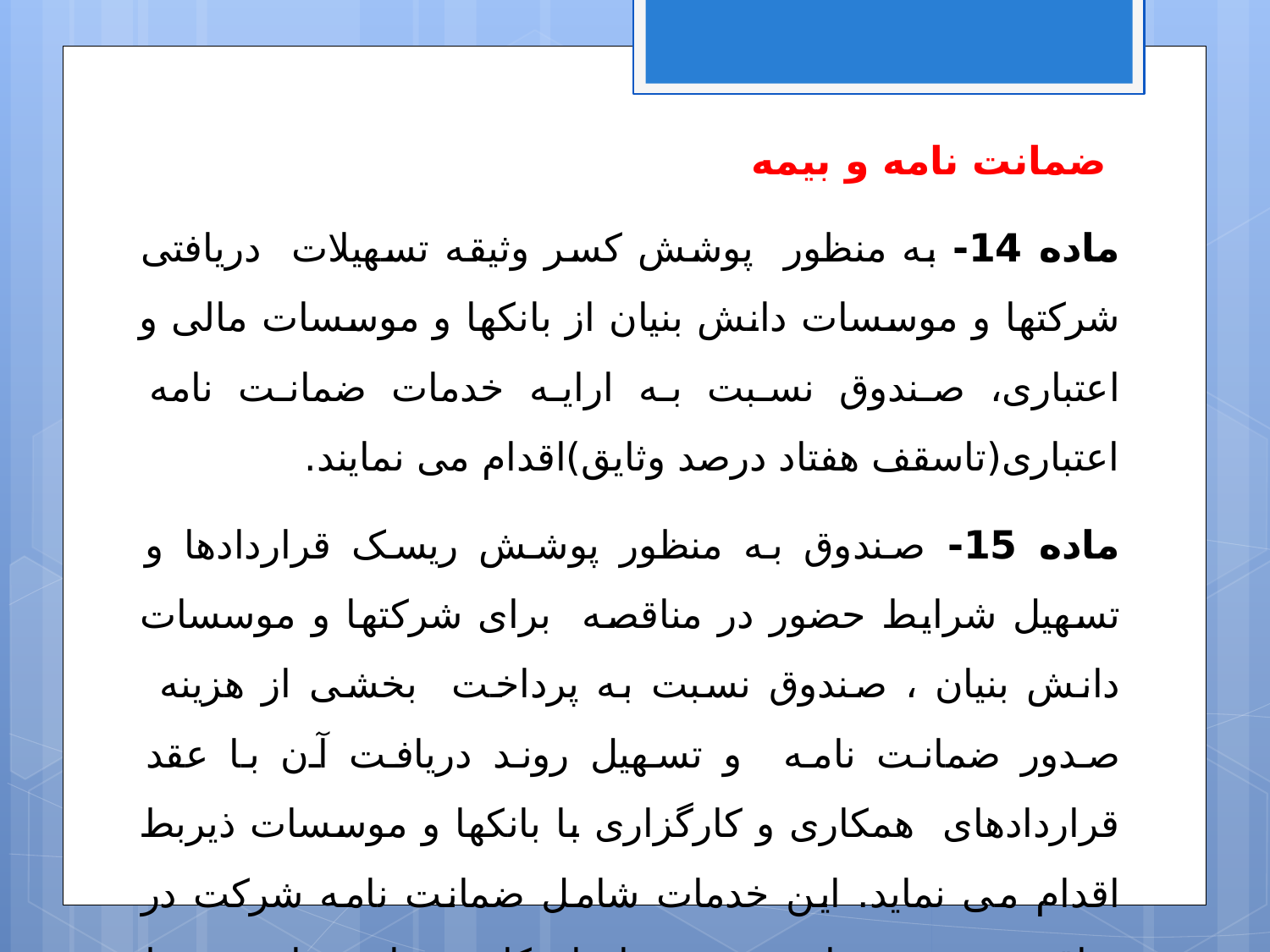

ضمانت نامه و بیمه
ماده 14- به منظور  پوشش کسر وثیقه تسهیلات  دریافتی شرکتها و موسسات دانش بنیان از بانکها و موسسات مالی و اعتباری، صندوق نسبت به ارایه خدمات ضمانت نامه اعتباری(تاسقف هفتاد درصد وثایق)اقدام می نمایند.
ماده 15- صندوق به منظور پوشش ریسک قراردادها و تسهیل شرایط حضور در مناقصه  برای شرکتها و موسسات دانش بنیان ، صندوق نسبت به پرداخت  بخشی از هزینه  صدور ضمانت نامه  و تسهیل روند دریافت آن با عقد قراردادهای  همکاری و کارگزاری با بانکها و موسسات ذیربط اقدام می نماید. این خدمات شامل ضمانت نامه شرکت در مناقصه، پیش پرداخت، حسن انجام کار و سایر موارد مرتبط می باشد.